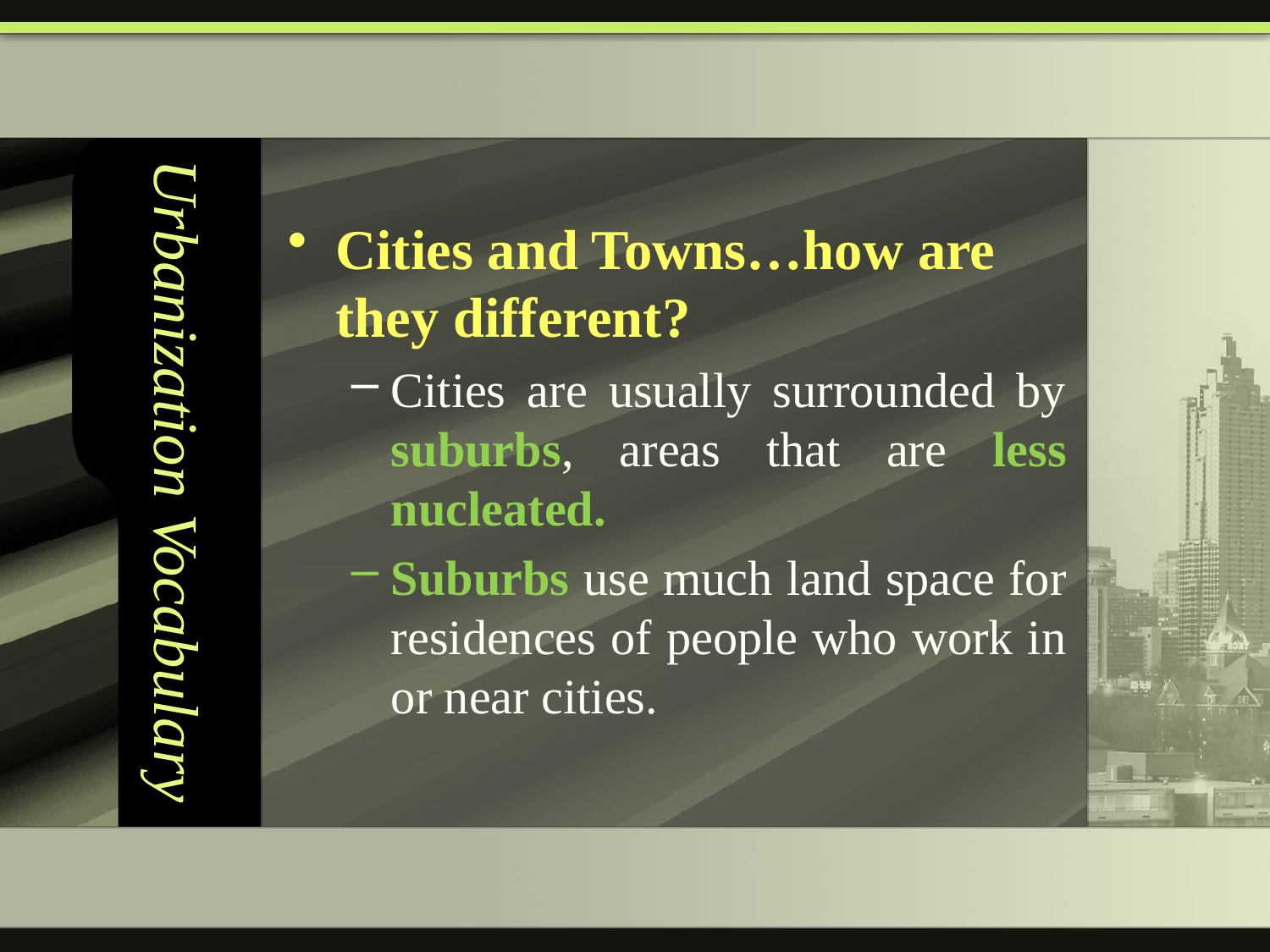

# Urbanization Vocabulary

Cities and Towns…how are they different?
Cities are usually surrounded by suburbs, areas that are less nucleated.
Suburbs use much land space for residences of people who work in or near cities.